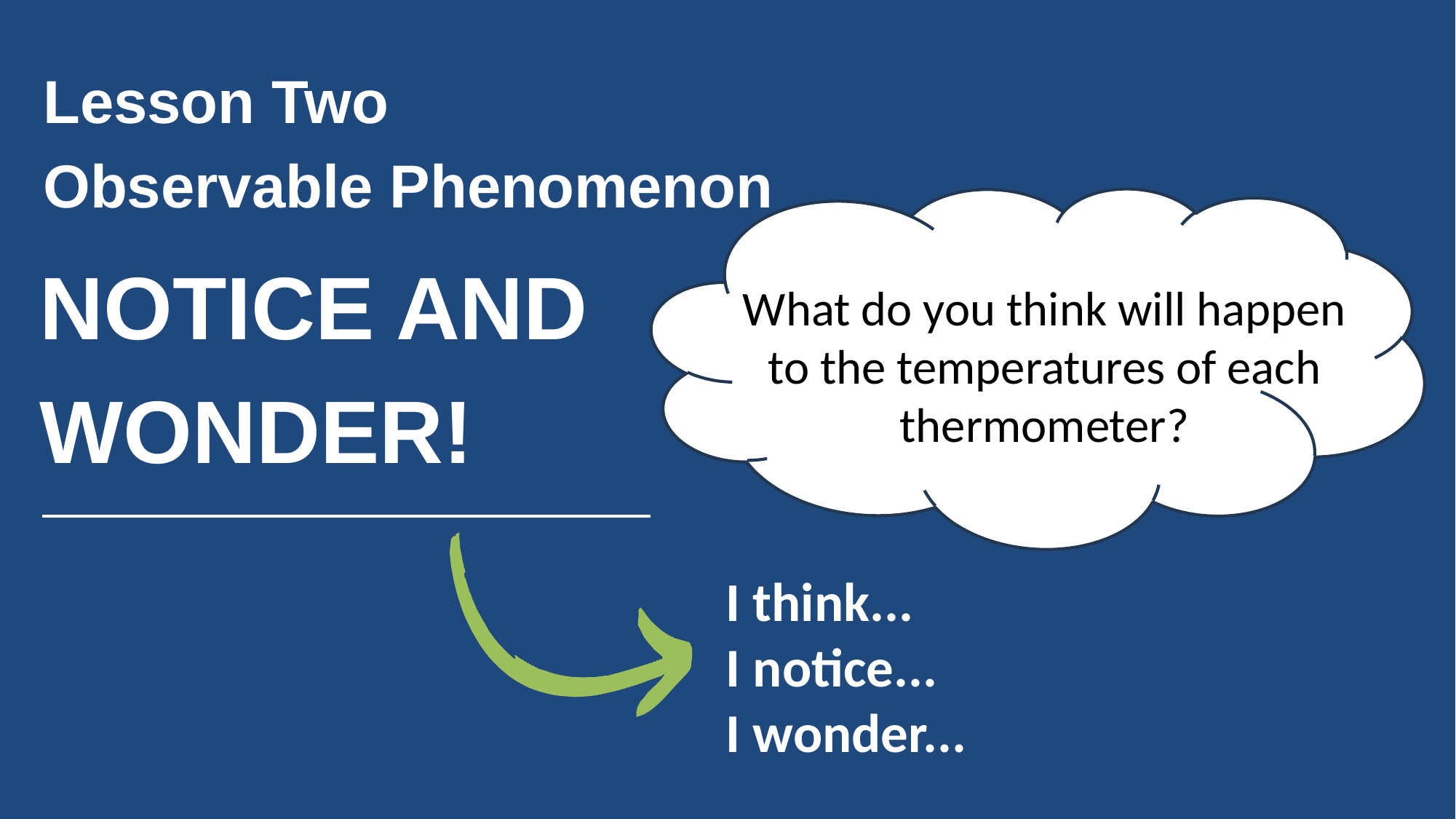

# Lesson Two  Observable Phenomenon

NOTICE AND WONDER!
What do you think will happen to the temperatures of each thermometer?

I think...
I notice...
I wonder...